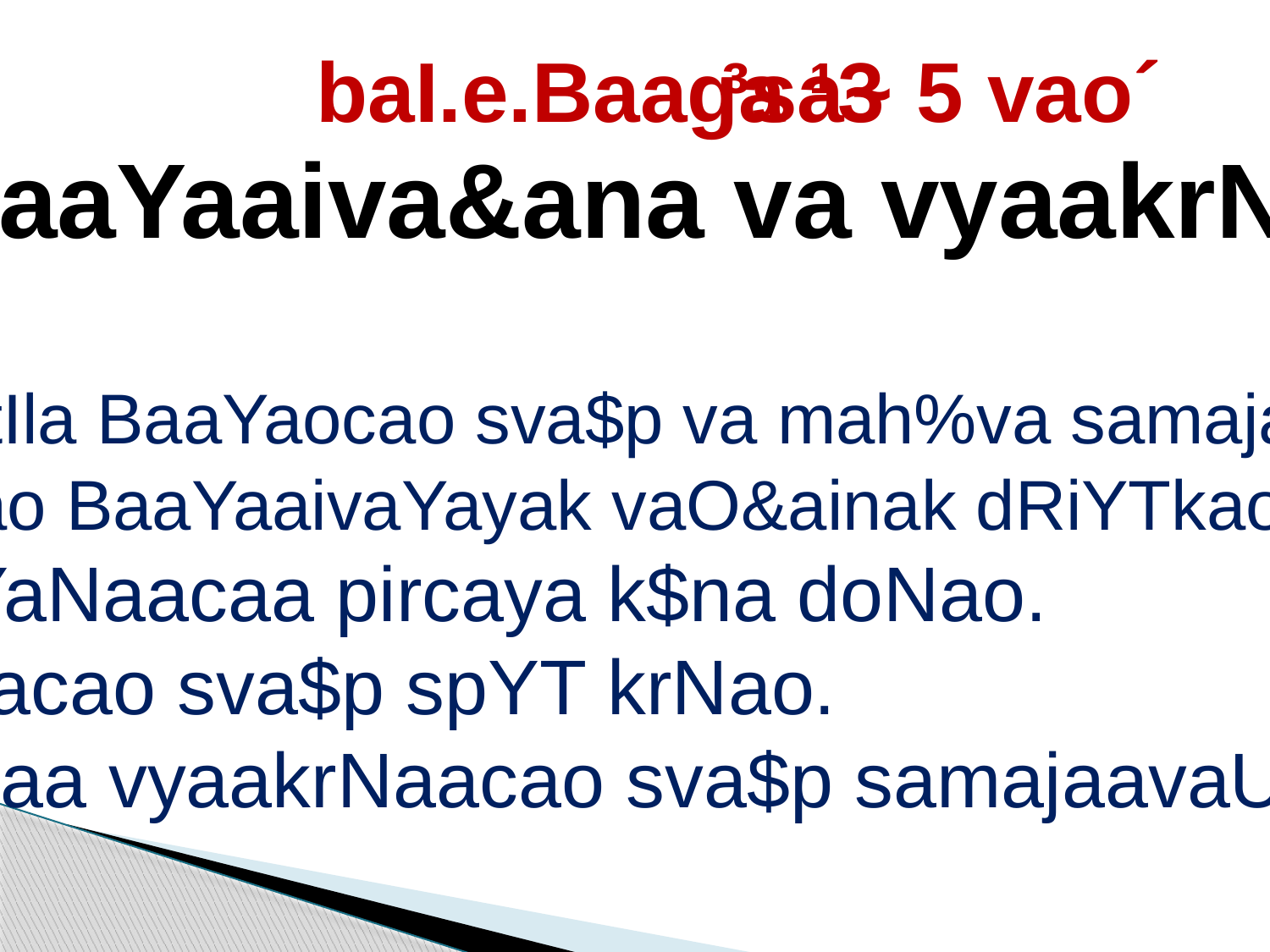

³sa~ 5 vao´
 baI.e.Baaga ¹3
BaaYaaiva&ana va vyaakrNa
       ]i-_YToÁ
       1.maanavaI jaIvanaatIla BaaYaocao sva$p va mah%va samajaavaUna saaMgaNao.
       2.ivaVaqyaa-MmaQyao BaaYaaivaYayak vaO&ainak dRiYTkaona ivakisat krNao.
       3.BaaiYak saMp`oYaNaacaa pircaya k$na doNao.
       4.BaaYaa pirvat-naacao sva$p spYT krNao.
       5.marazI BaaYaocyaa vyaakrNaacao sva$p samajaavaUna saaMgaNao.